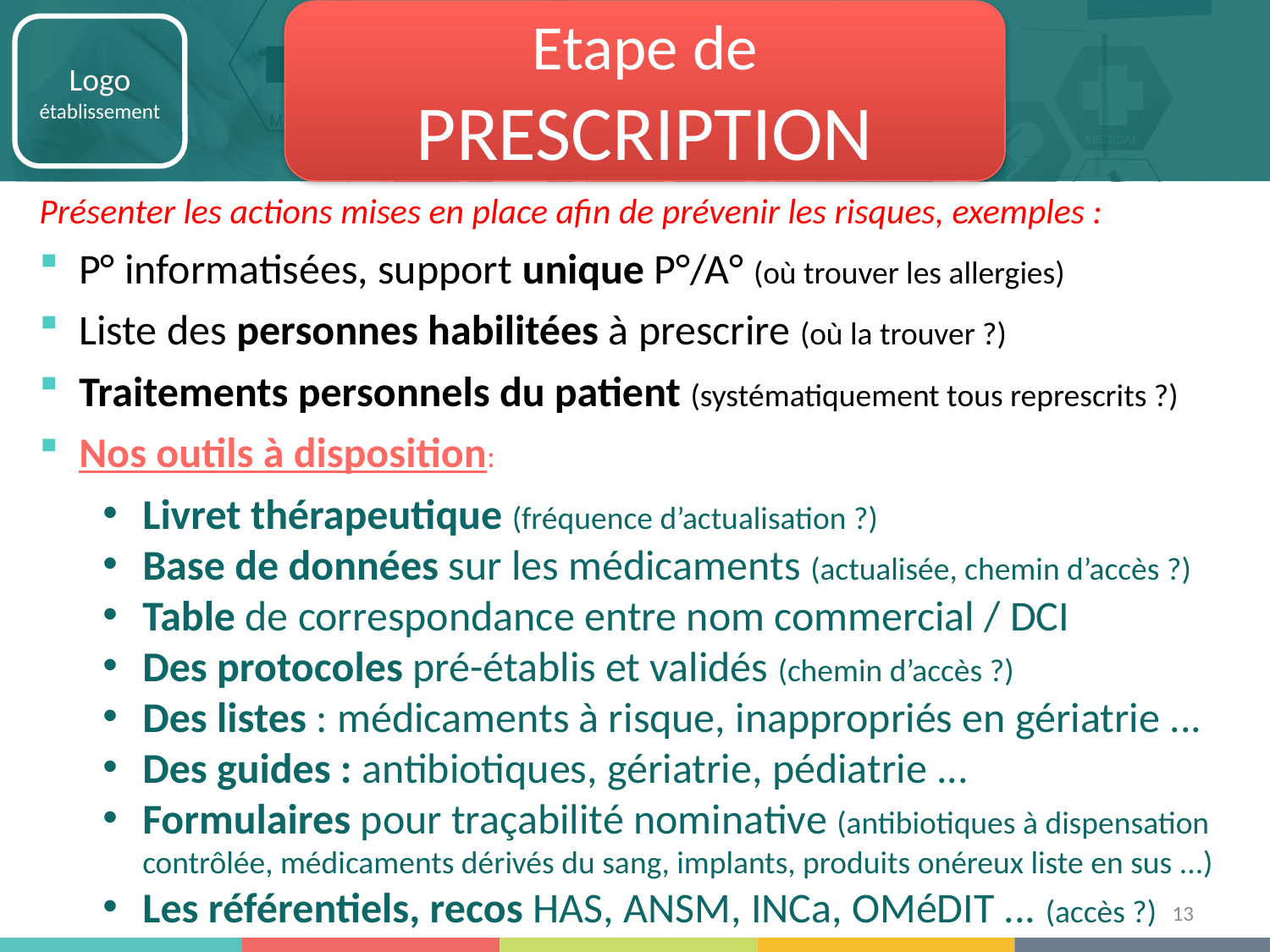

Etape de PRESCRIPTION
Présenter les actions mises en place afin de prévenir les risques, exemples :
P° informatisées, support unique P°/A° (où trouver les allergies)
Liste des personnes habilitées à prescrire (où la trouver ?)
Traitements personnels du patient (systématiquement tous represcrits ?)
Nos outils à disposition:
Livret thérapeutique (fréquence d’actualisation ?)
Base de données sur les médicaments (actualisée, chemin d’accès ?)
Table de correspondance entre nom commercial / DCI
Des protocoles pré-établis et validés (chemin d’accès ?)
Des listes : médicaments à risque, inappropriés en gériatrie ...
Des guides : antibiotiques, gériatrie, pédiatrie ...
Formulaires pour traçabilité nominative (antibiotiques à dispensation contrôlée, médicaments dérivés du sang, implants, produits onéreux liste en sus ...)
Les référentiels, recos HAS, ANSM, INCa, OMéDIT ... (accès ?)
13